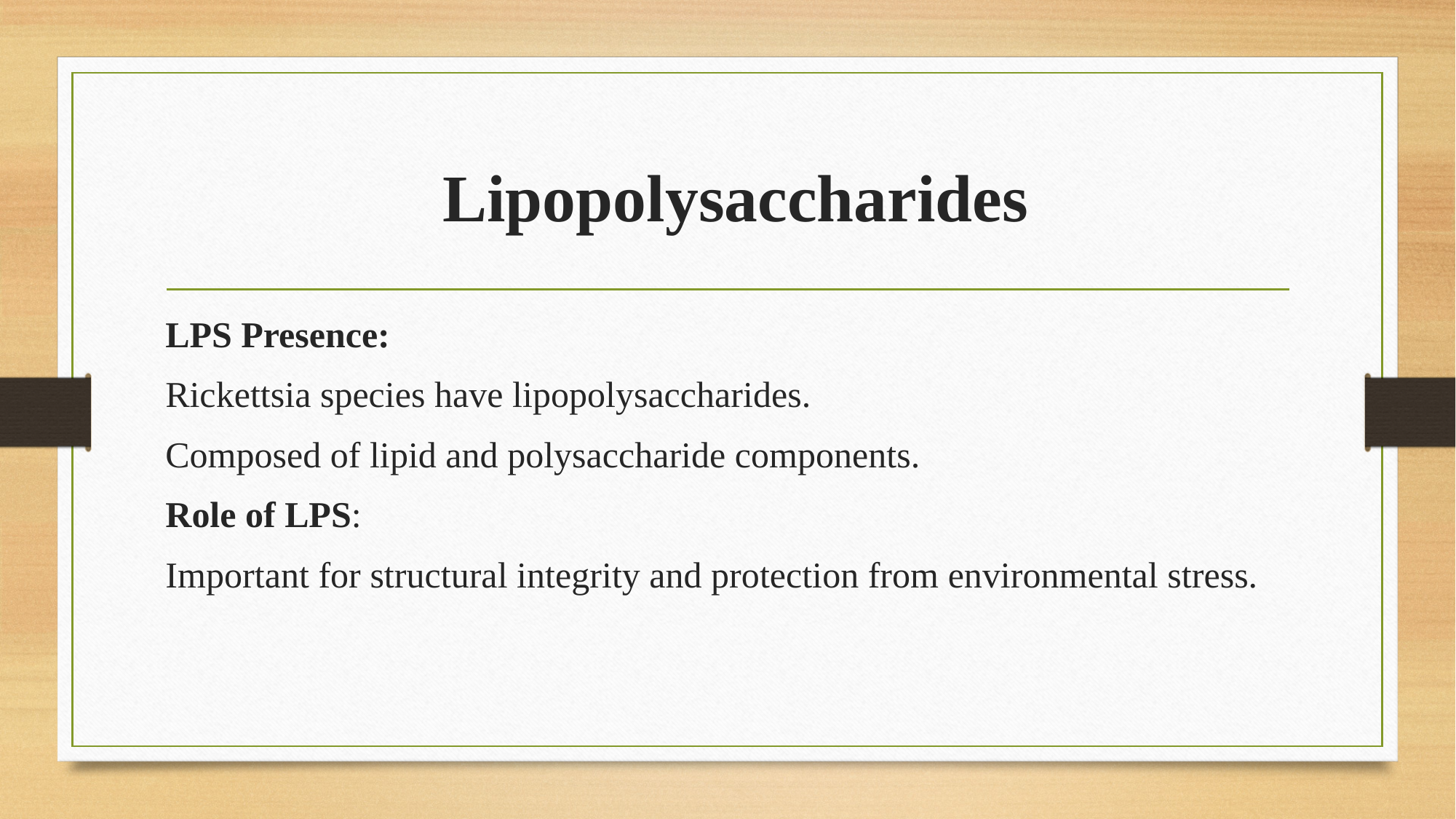

# Lipopolysaccharides
LPS Presence:
Rickettsia species have lipopolysaccharides.
Composed of lipid and polysaccharide components.
Role of LPS:
Important for structural integrity and protection from environmental stress.